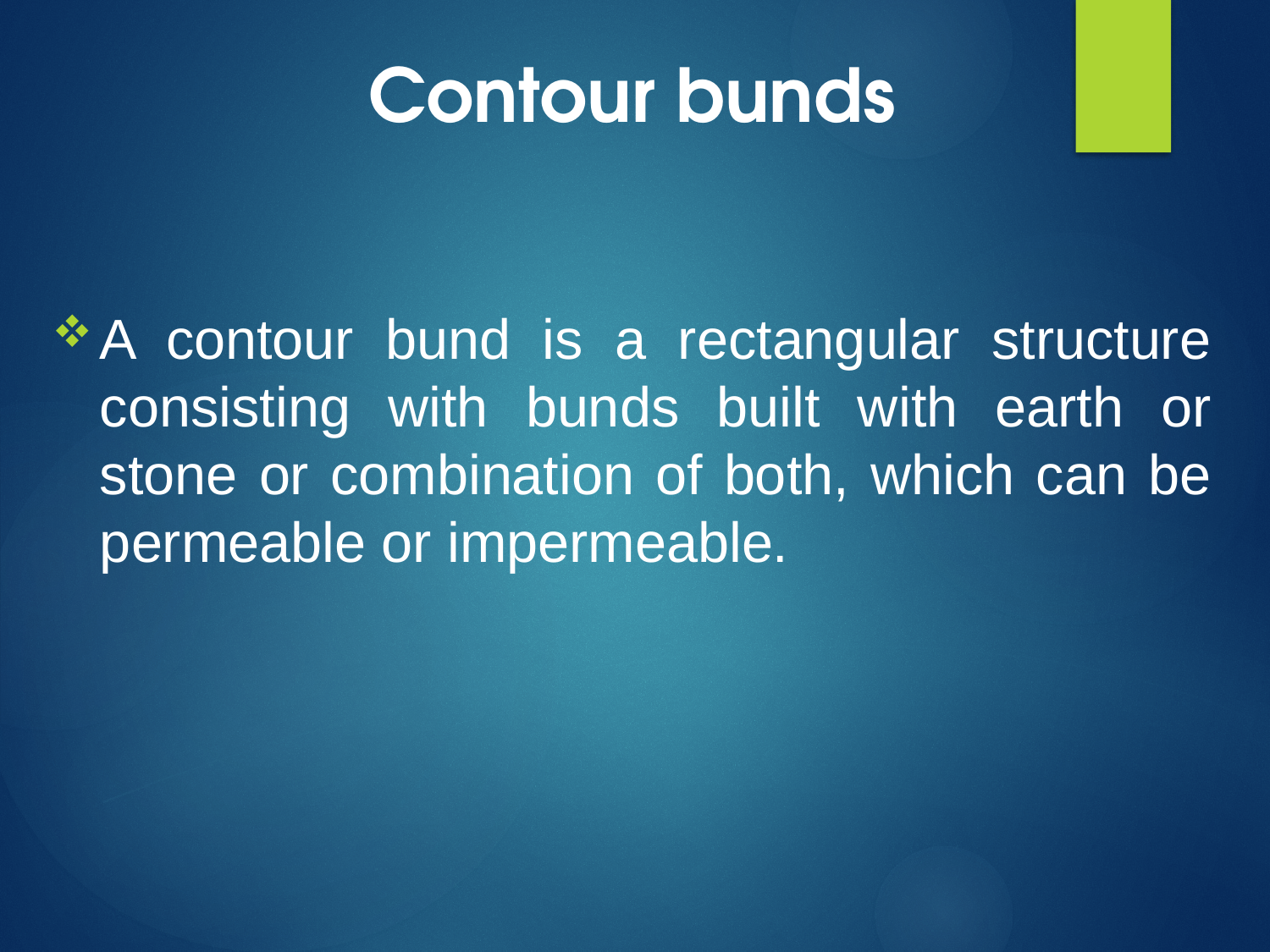

# Contour bunds
A contour bund is a rectangular structure consisting with bunds built with earth or stone or combination of both, which can be permeable or impermeable.